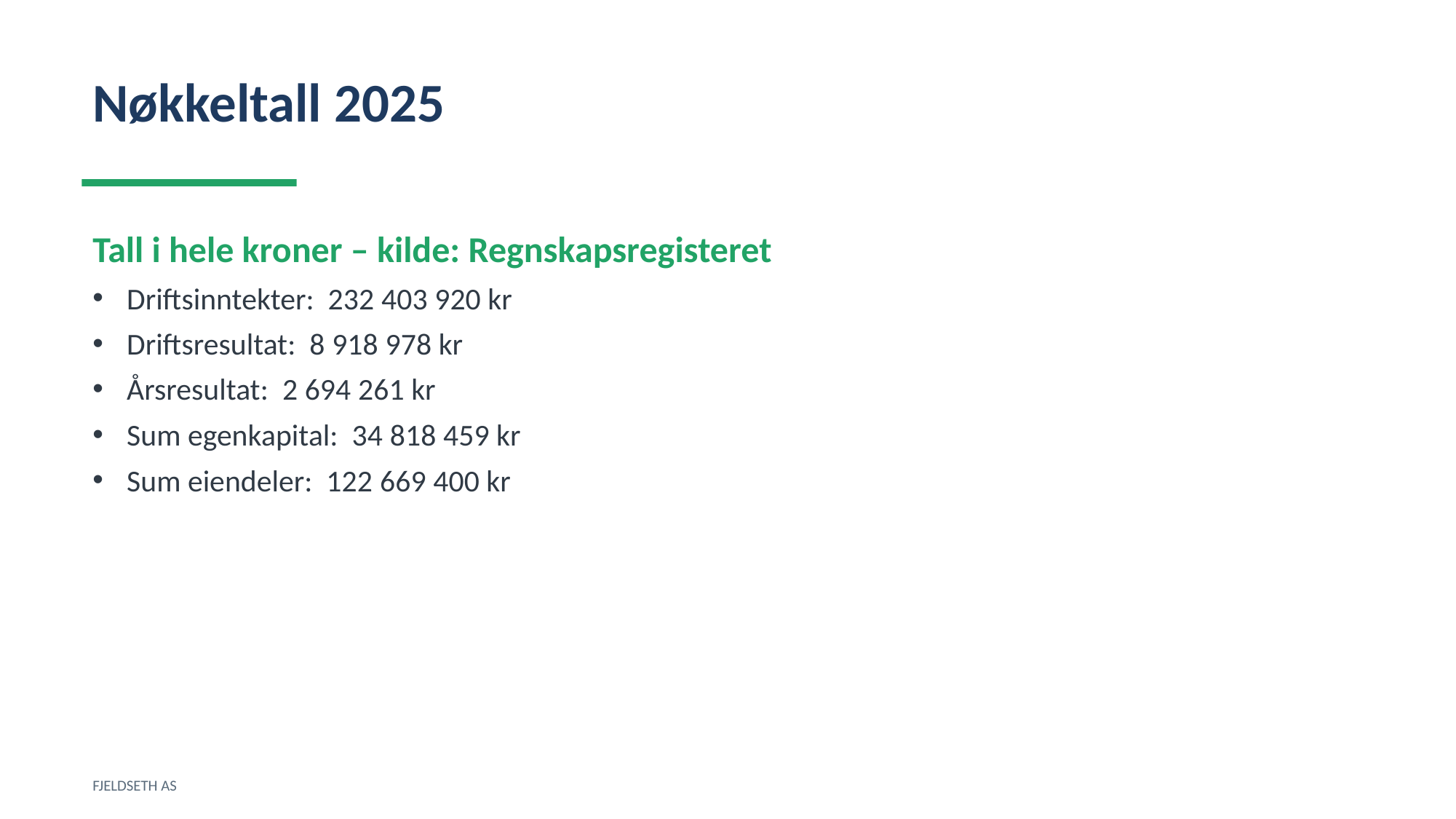

Nøkkeltall 2025

Tall i hele kroner – kilde: Regnskapsregisteret
Driftsinntekter:  232 403 920 kr
Driftsresultat:  8 918 978 kr
Årsresultat:  2 694 261 kr
Sum egenkapital:  34 818 459 kr
Sum eiendeler:  122 669 400 kr
FJELDSETH AS